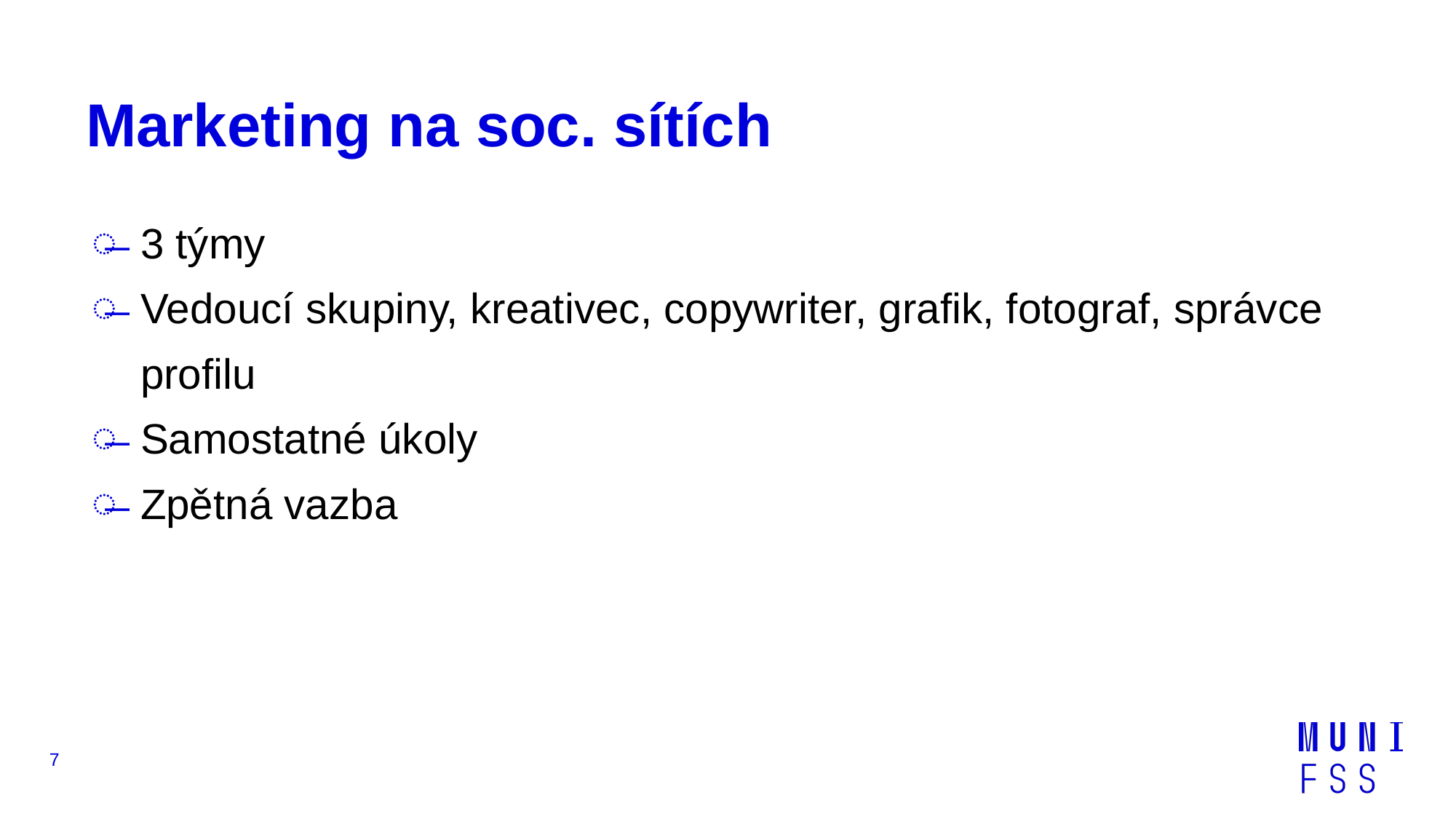

# Marketing na soc. sítích
3 týmy
Vedoucí skupiny, kreativec, copywriter, grafik, fotograf, správce profilu
Samostatné úkoly
Zpětná vazba
7